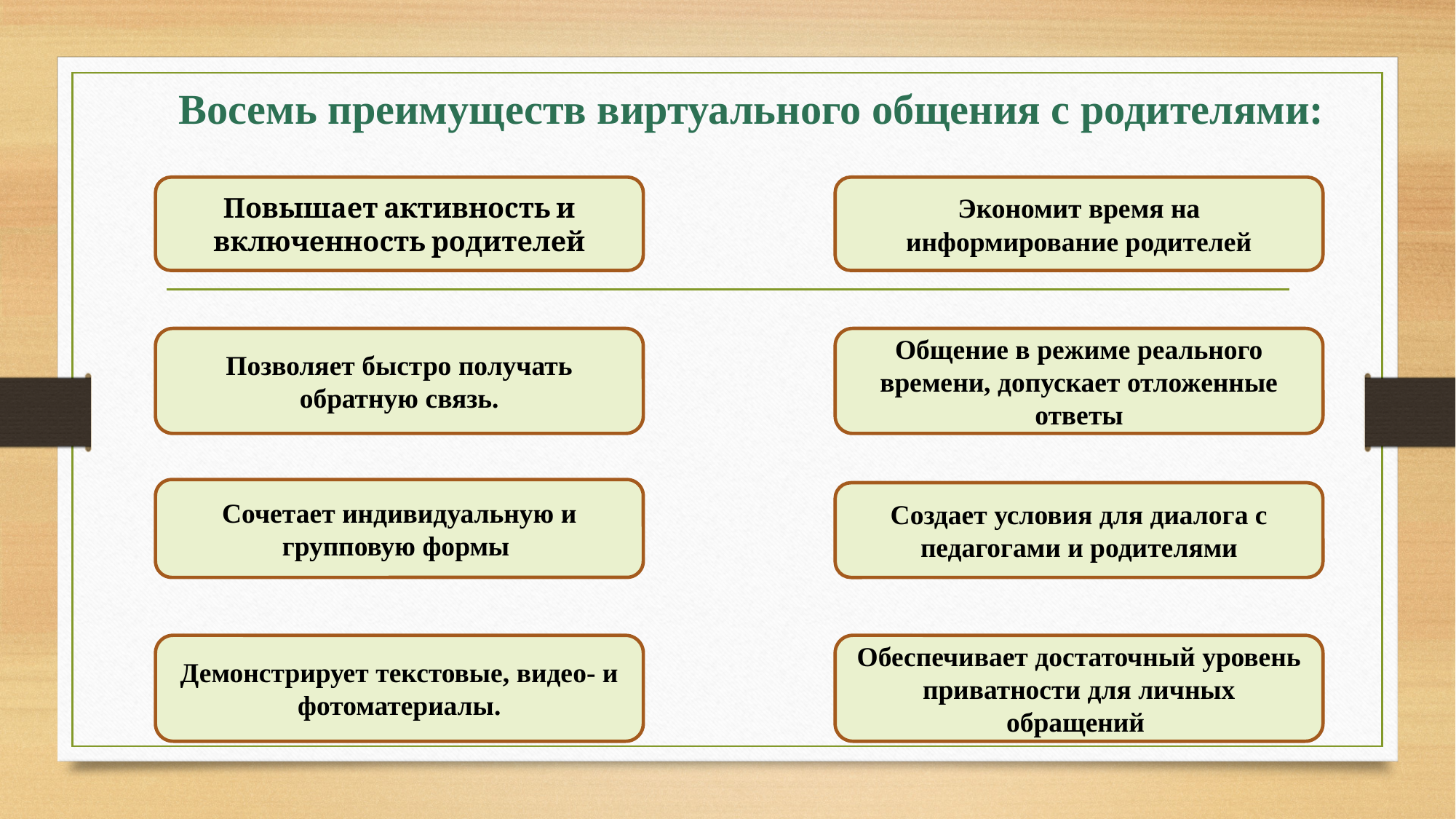

Восемь преимуществ виртуального общения с родителями:
Экономит время на информирование родителей
Повышает активность и включенность родителей

Позволяет быстро получать обратную связь.

Общение в режиме реального времени, допускает отложенные ответы
Сочетает индивидуальную и групповую формы
Создает условия для диалога с педагогами и родителями

Обеспечивает достаточный уровень приватности для личных обращений

Демонстрирует текстовые, видео- и фотоматериалы.